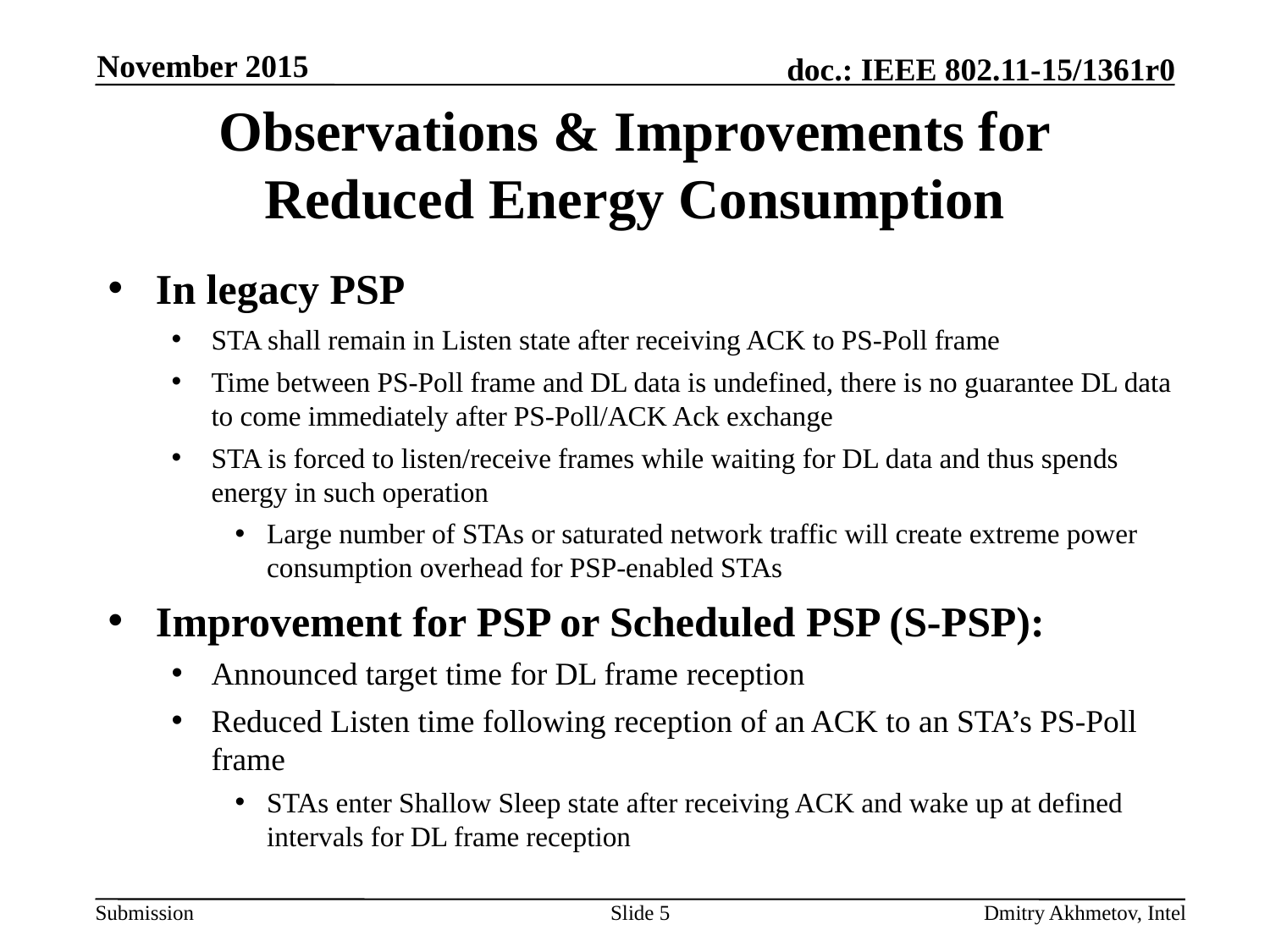

November 2015
# Observations & Improvements for Reduced Energy Consumption
In legacy PSP
STA shall remain in Listen state after receiving ACK to PS-Poll frame
Time between PS-Poll frame and DL data is undefined, there is no guarantee DL data to come immediately after PS-Poll/ACK Ack exchange
STA is forced to listen/receive frames while waiting for DL data and thus spends energy in such operation
Large number of STAs or saturated network traffic will create extreme power consumption overhead for PSP-enabled STAs
Improvement for PSP or Scheduled PSP (S-PSP):
Announced target time for DL frame reception
Reduced Listen time following reception of an ACK to an STA’s PS-Poll frame
STAs enter Shallow Sleep state after receiving ACK and wake up at defined intervals for DL frame reception
Slide 5
Dmitry Akhmetov, Intel